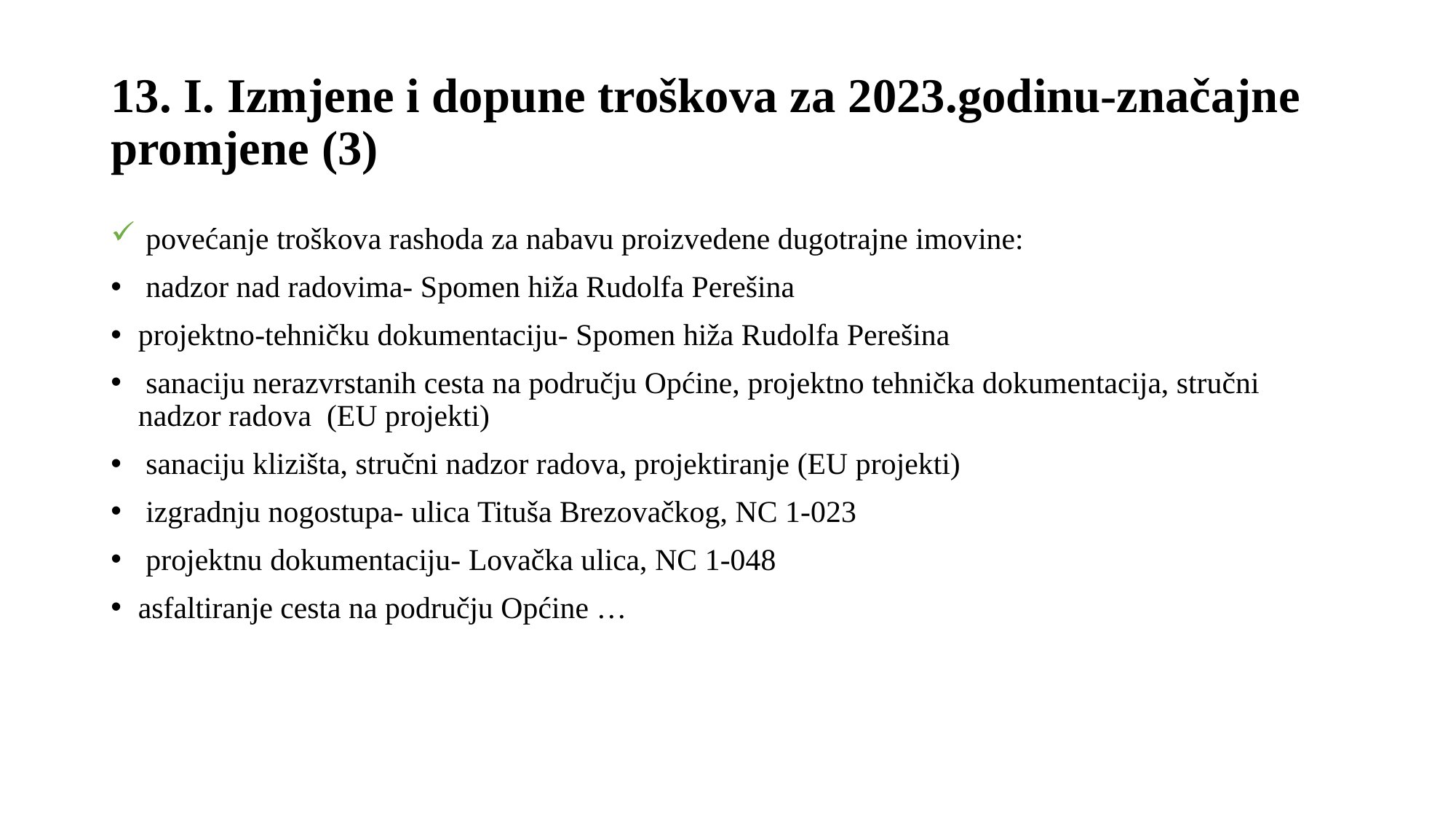

# 13. I. Izmjene i dopune troškova za 2023.godinu-značajne promjene (3)
 povećanje troškova rashoda za nabavu proizvedene dugotrajne imovine:
 nadzor nad radovima- Spomen hiža Rudolfa Perešina
projektno-tehničku dokumentaciju- Spomen hiža Rudolfa Perešina
 sanaciju nerazvrstanih cesta na području Općine, projektno tehnička dokumentacija, stručni nadzor radova  (EU projekti)
 sanaciju klizišta, stručni nadzor radova, projektiranje (EU projekti)
 izgradnju nogostupa- ulica Tituša Brezovačkog, NC 1-023
 projektnu dokumentaciju- Lovačka ulica, NC 1-048
asfaltiranje cesta na području Općine …